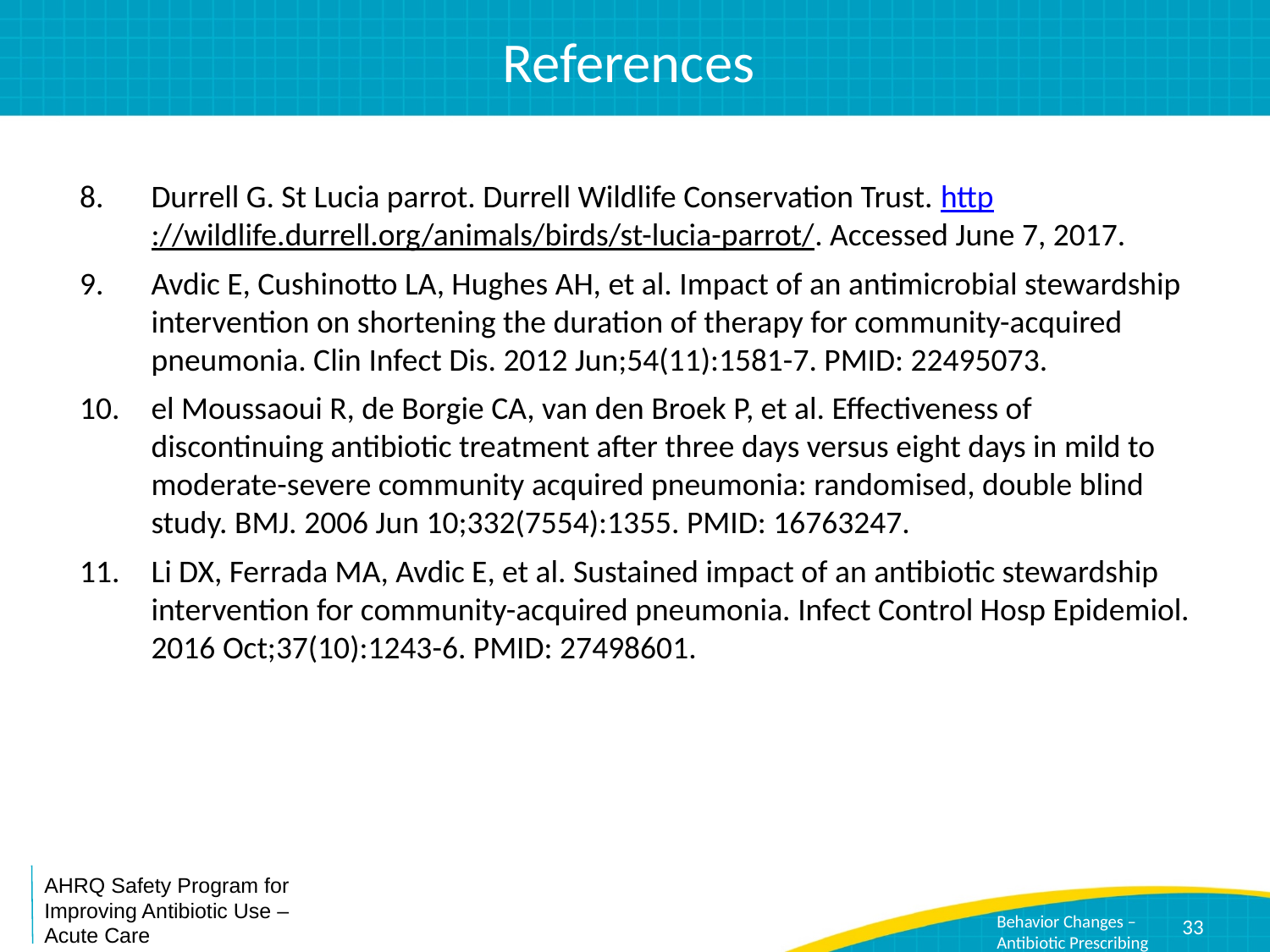

# References
Durrell G. St Lucia parrot. Durrell Wildlife Conservation Trust. http://wildlife.durrell.org/animals/birds/st-lucia-parrot/. Accessed June 7, 2017.
Avdic E, Cushinotto LA, Hughes AH, et al. Impact of an antimicrobial stewardship intervention on shortening the duration of therapy for community-acquired pneumonia. Clin Infect Dis. 2012 Jun;54(11):1581-7. PMID: 22495073.
el Moussaoui R, de Borgie CA, van den Broek P, et al. Effectiveness of discontinuing antibiotic treatment after three days versus eight days in mild to moderate-severe community acquired pneumonia: randomised, double blind study. BMJ. 2006 Jun 10;332(7554):1355. PMID: 16763247.
Li DX, Ferrada MA, Avdic E, et al. Sustained impact of an antibiotic stewardship intervention for community-acquired pneumonia. Infect Control Hosp Epidemiol. 2016 Oct;37(10):1243-6. PMID: 27498601.
33